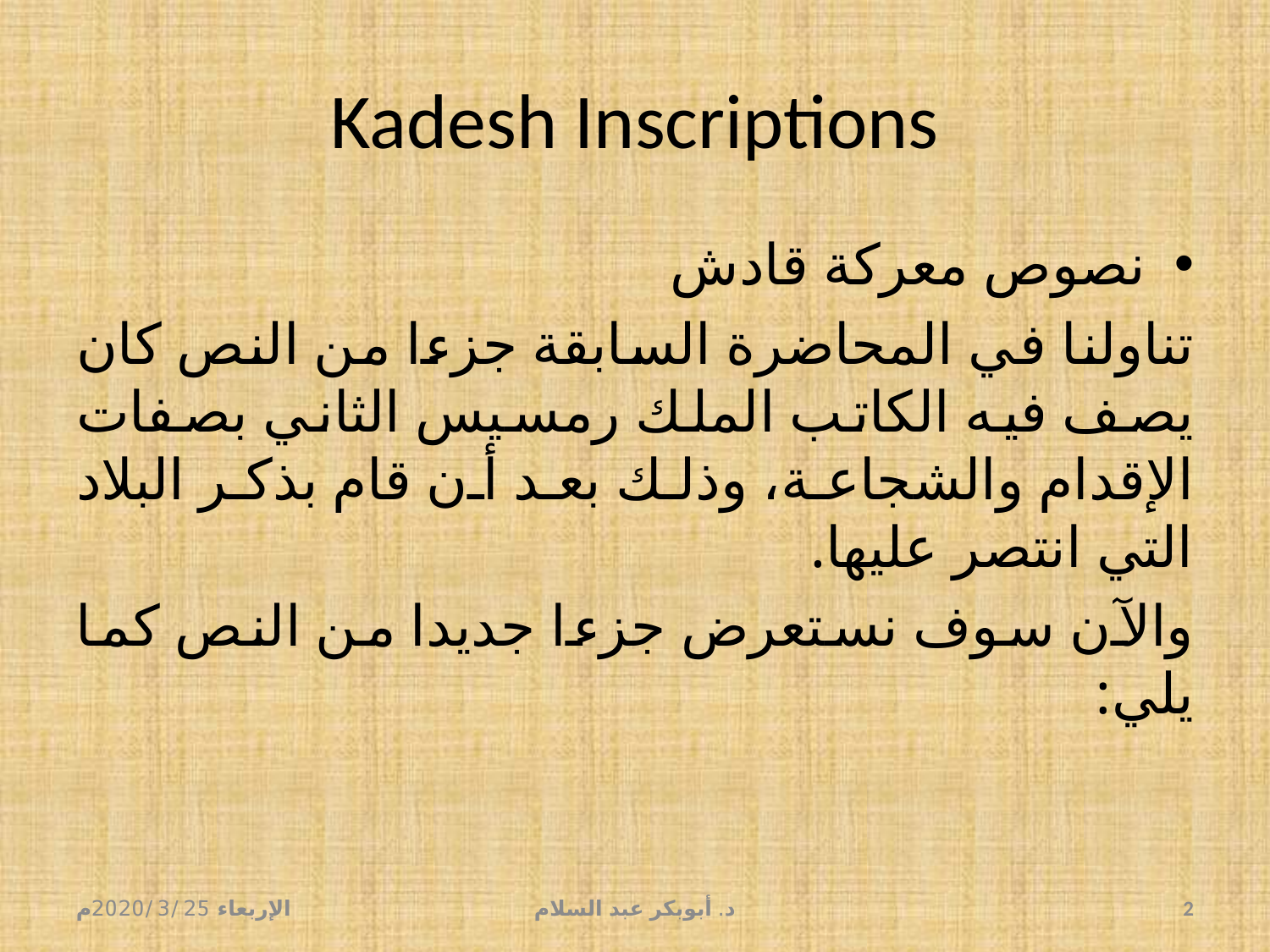

# Kadesh Inscriptions
نصوص معركة قادش
تناولنا في المحاضرة السابقة جزءا من النص كان يصف فيه الكاتب الملك رمسيس الثاني بصفات الإقدام والشجاعة، وذلك بعد أن قام بذكر البلاد التي انتصر عليها.
والآن سوف نستعرض جزءا جديدا من النص كما يلي:
الإربعاء 2020/3/25م
د. أبوبكر عبد السلام
2